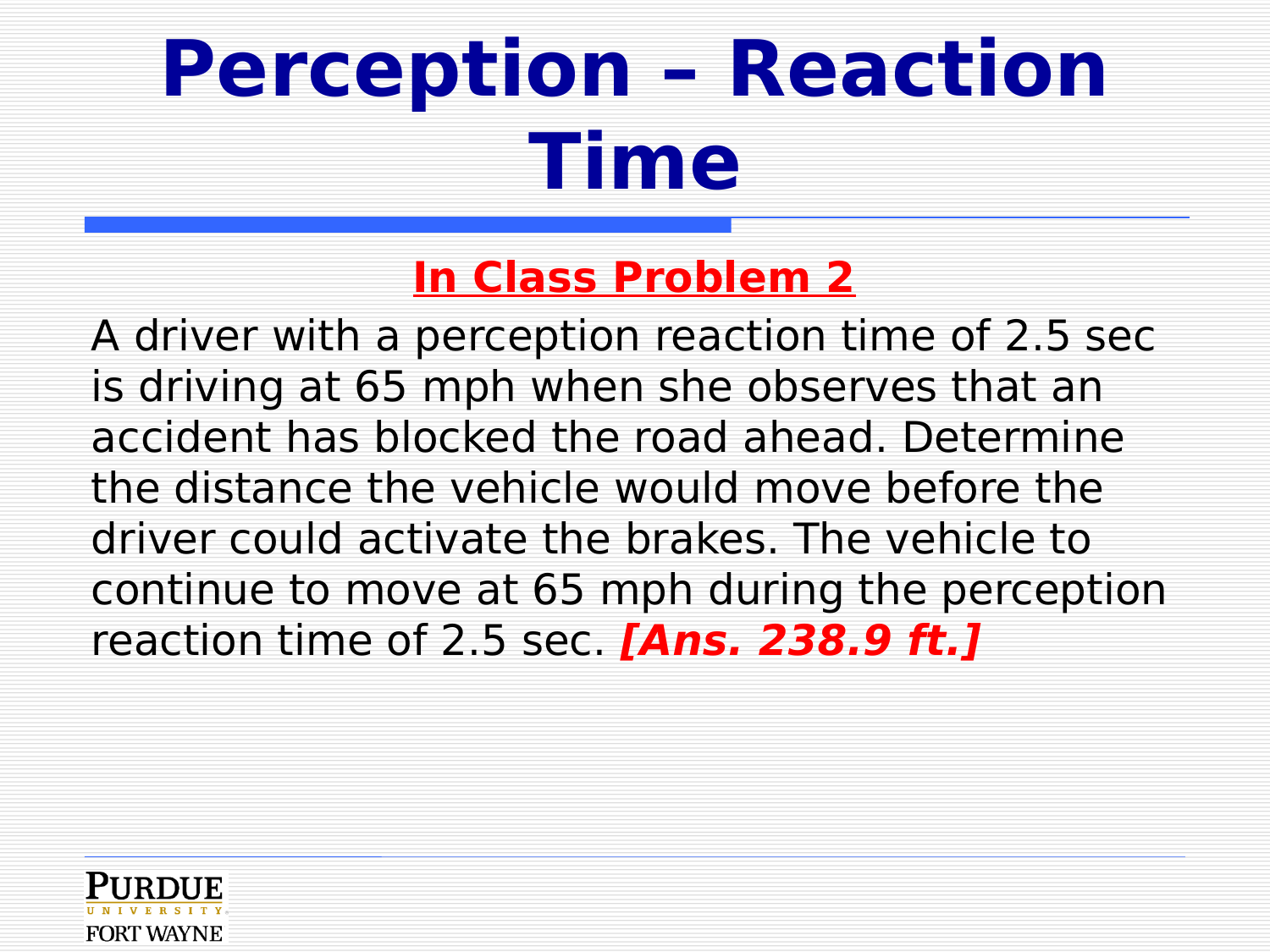

Perception – Reaction Time
In Class Problem 2
A driver with a perception reaction time of 2.5 sec is driving at 65 mph when she observes that an accident has blocked the road ahead. Determine the distance the vehicle would move before the driver could activate the brakes. The vehicle to continue to move at 65 mph during the perception reaction time of 2.5 sec. [Ans. 238.9 ft.]